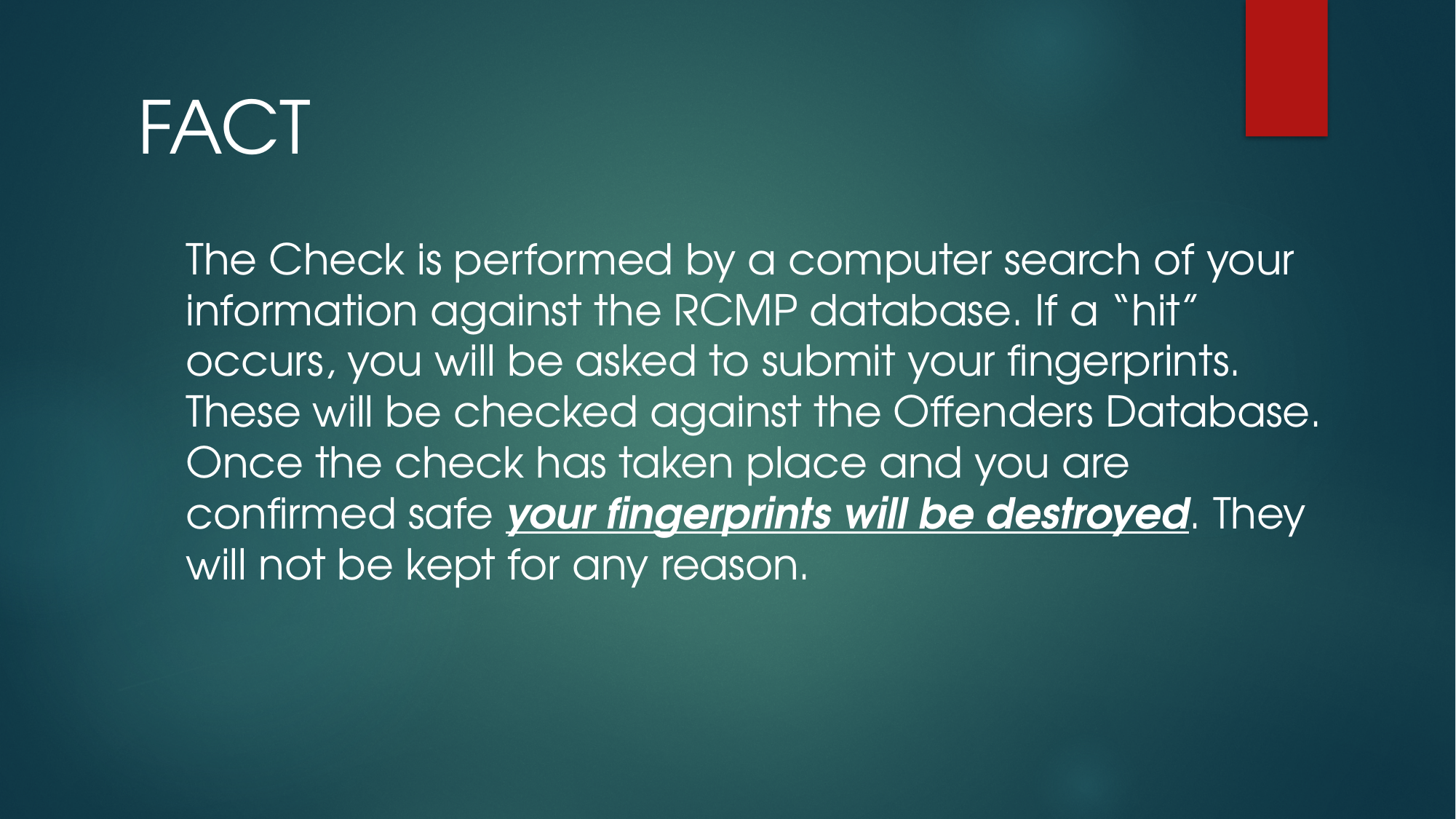

FACT
The Check is performed by a computer search of your information against the RCMP database. If a “hit” occurs, you will be asked to submit your fingerprints. These will be checked against the Offenders Database. Once the check has taken place and you are confirmed safe your fingerprints will be destroyed. They will not be kept for any reason.